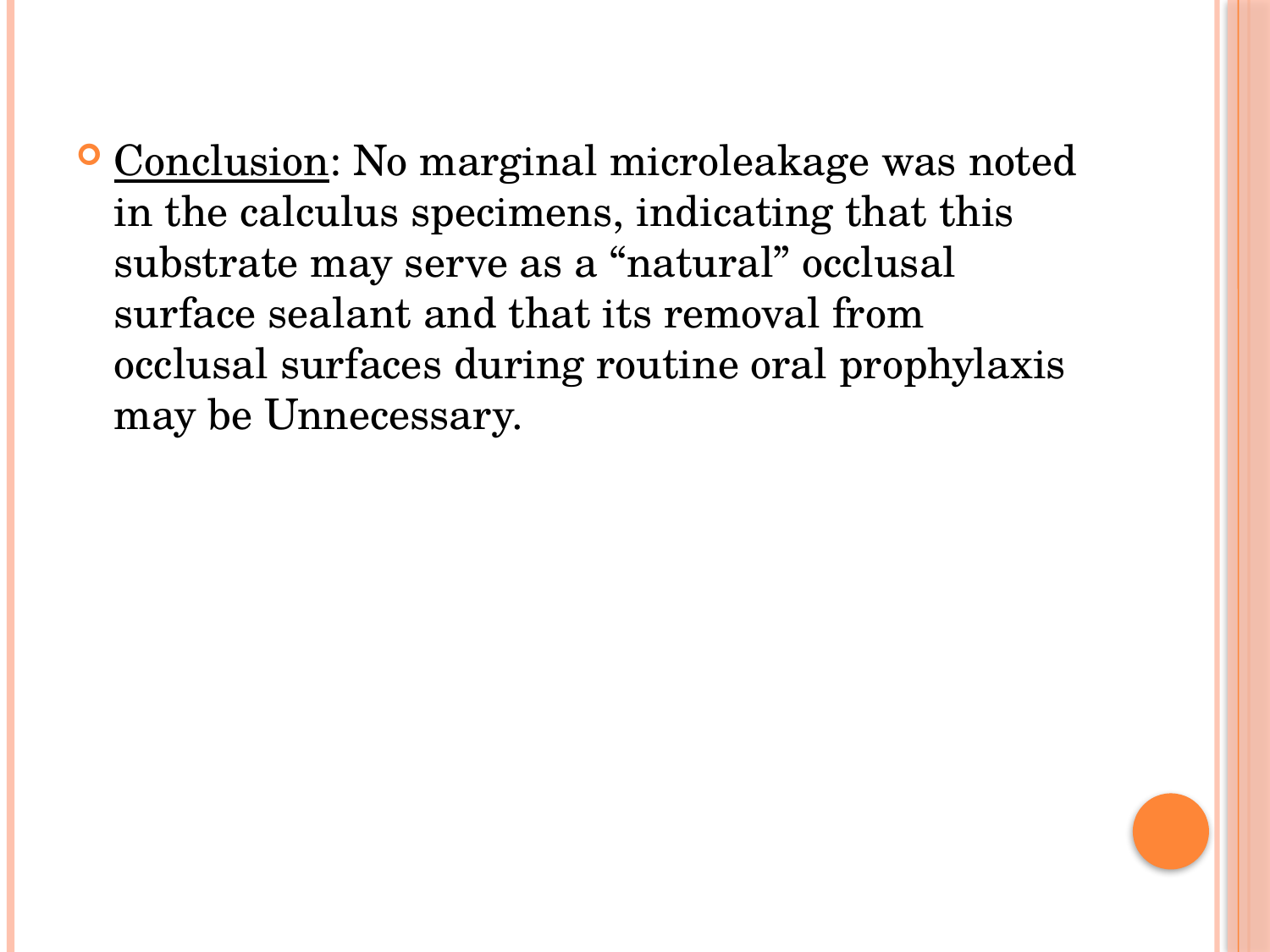

Conclusion: No marginal microleakage was noted in the calculus specimens, indicating that this substrate may serve as a “natural” occlusal surface sealant and that its removal from occlusal surfaces during routine oral prophylaxis may be Unnecessary.